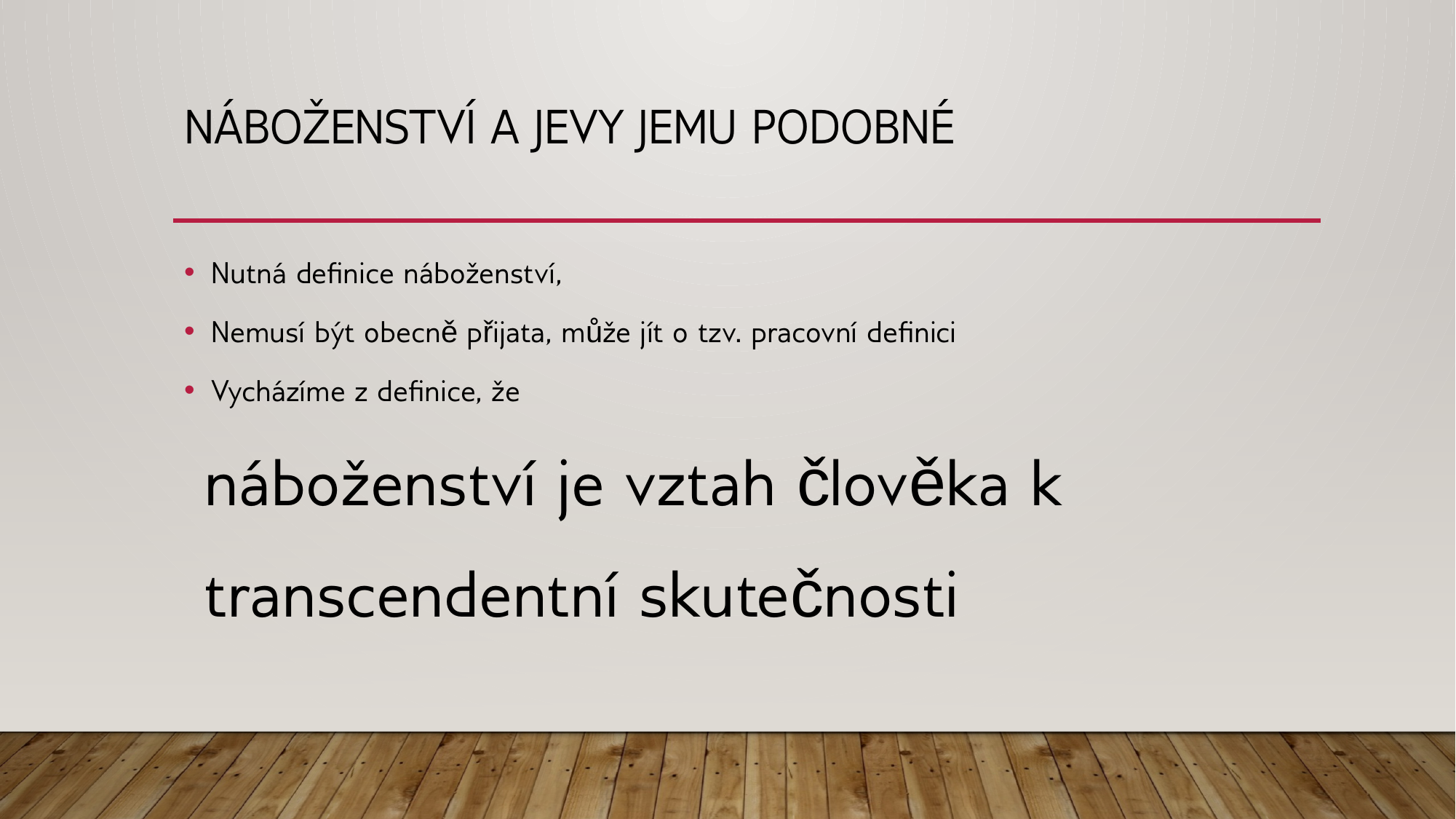

# Náboženství a jevy jemu podobné
Nutná definice náboženství,
Nemusí být obecně přijata, může jít o tzv. pracovní definici
Vycházíme z definice, že
 náboženství je vztah člověka k
 transcendentní skutečnosti